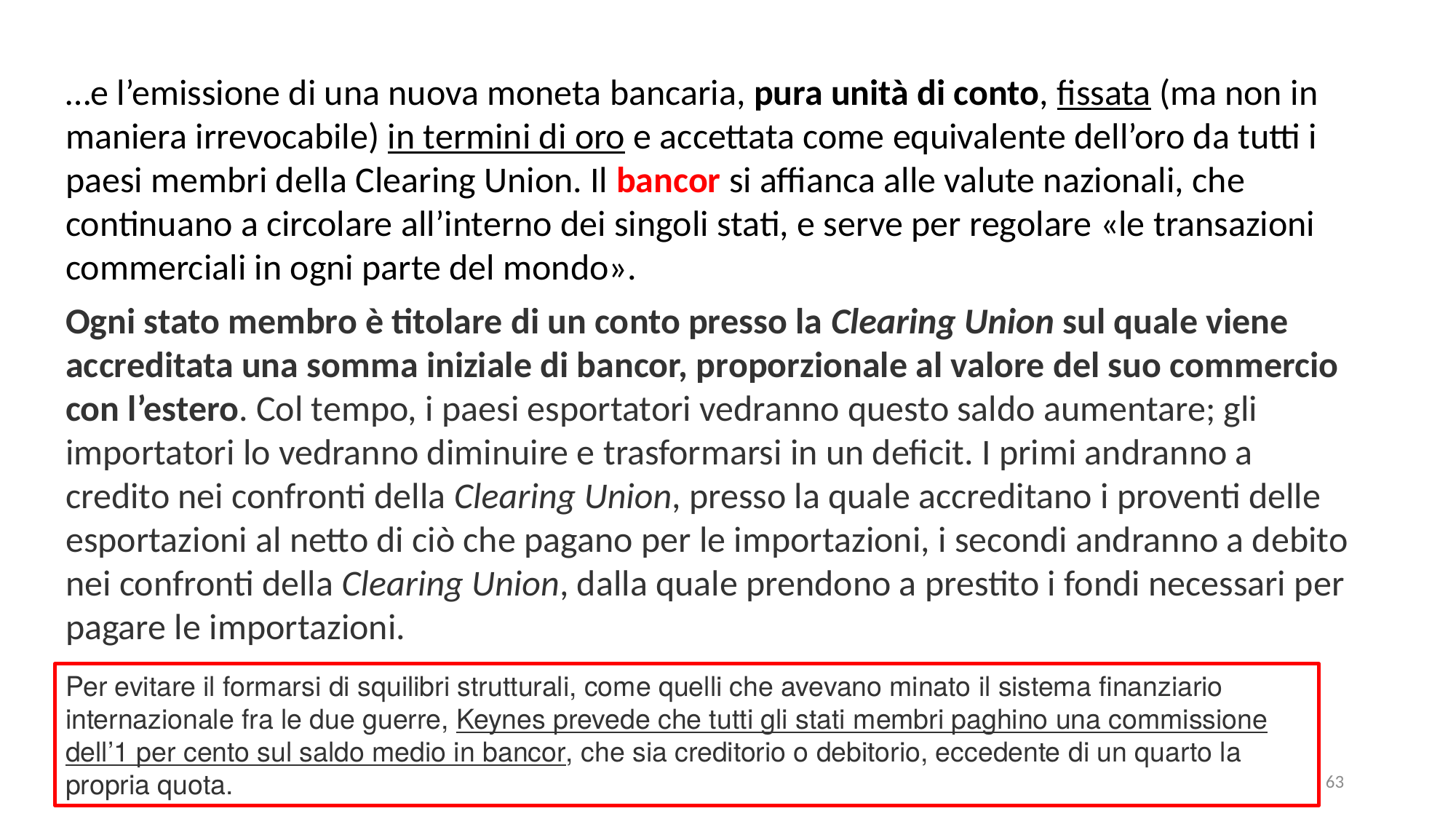

…e l’emissione di una nuova moneta bancaria, pura unità di conto, fissata (ma non in maniera irrevocabile) in termini di oro e accettata come equivalente dell’oro da tutti i paesi membri della Clearing Union. Il bancor si affianca alle valute nazionali, che continuano a circolare all’interno dei singoli stati, e serve per regolare «le transazioni commerciali in ogni parte del mondo».
Ogni stato membro è titolare di un conto presso la Clearing Union sul quale viene accreditata una somma iniziale di bancor, proporzionale al valore del suo commercio con l’estero. Col tempo, i paesi esportatori vedranno questo saldo aumentare; gli importatori lo vedranno diminuire e trasformarsi in un deficit. I primi andranno a credito nei confronti della Clearing Union, presso la quale accreditano i proventi delle esportazioni al netto di ciò che pagano per le importazioni, i secondi andranno a debito nei confronti della Clearing Union, dalla quale prendono a prestito i fondi necessari per pagare le importazioni.
Per evitare il formarsi di squilibri strutturali, come quelli che avevano minato il sistema finanziario internazionale fra le due guerre, Keynes prevede che tutti gli stati membri paghino una commissione dell’1 per cento sul saldo medio in bancor, che sia creditorio o debitorio, eccedente di un quarto la propria quota.
63